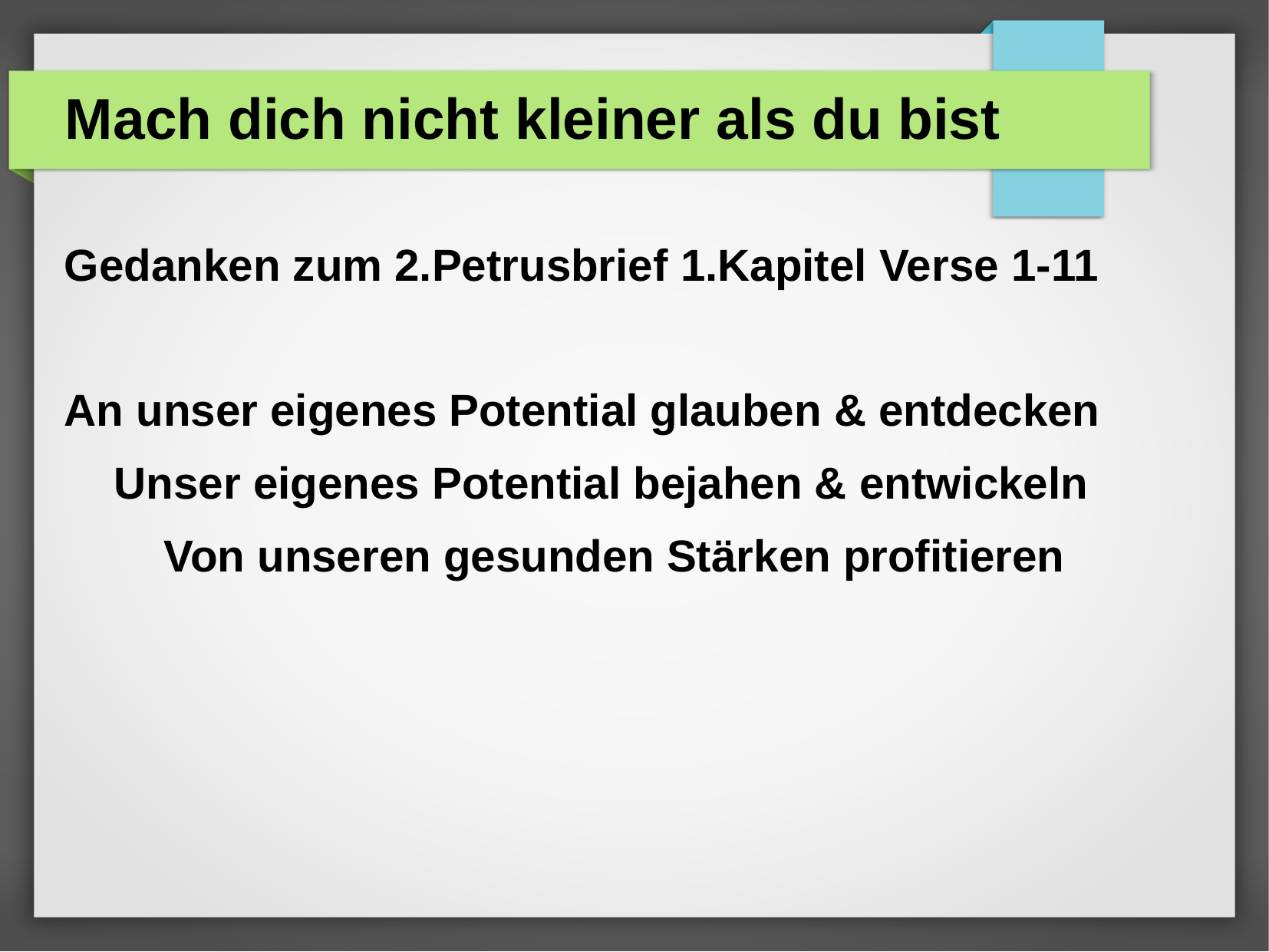

Mach dich nicht kleiner als du bist
Gedanken zum 2.Petrusbrief 1.Kapitel Verse 1-11

An unser eigenes Potential glauben & entdecken
    Unser eigenes Potential bejahen & entwickeln
        Von unseren gesunden Stärken profitieren